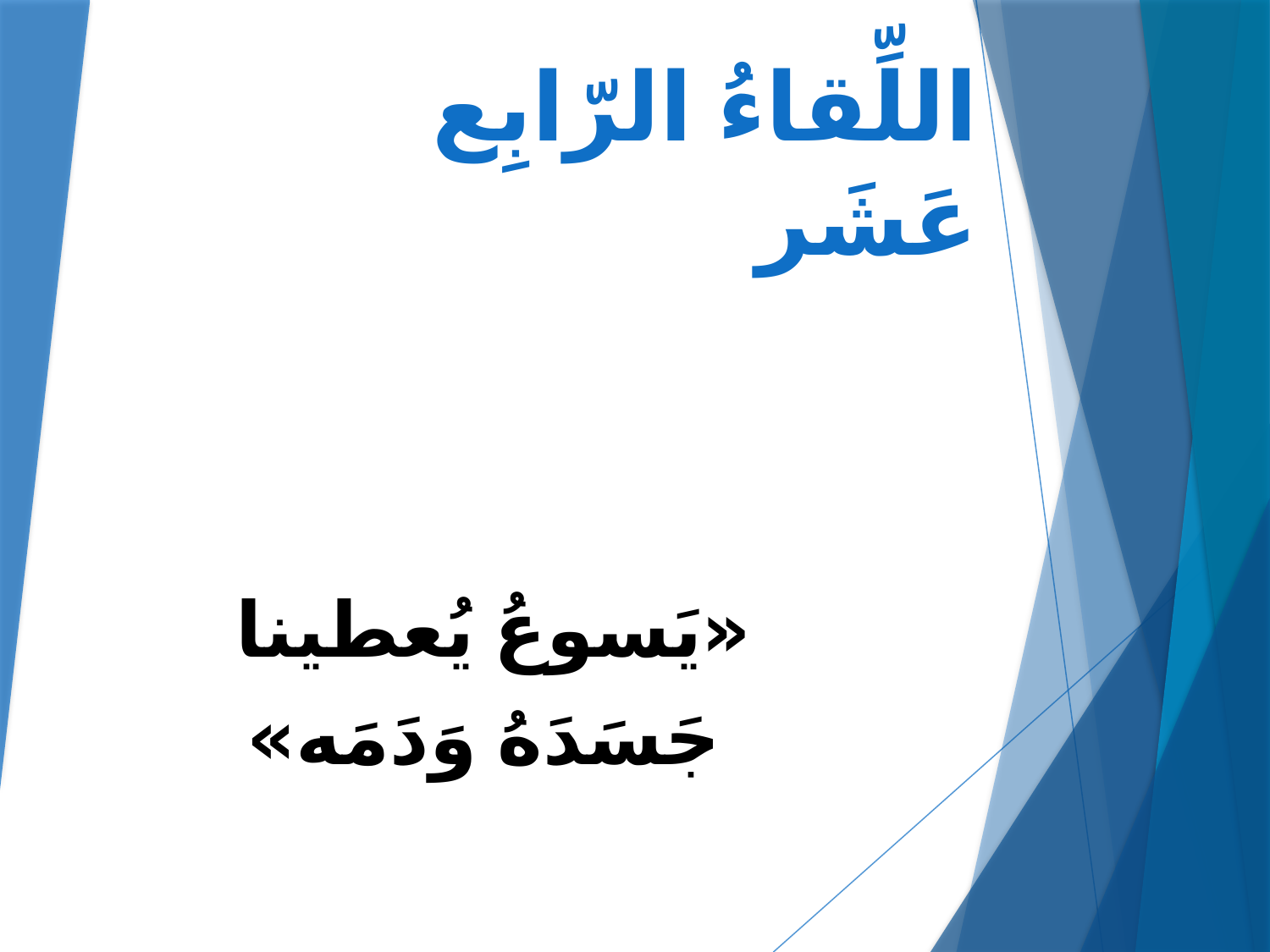

# اللِّقاءُ الرّابِع عَشَر
«يَسوعُ يُعطينا
جَسَدَهُ وَدَمَه»